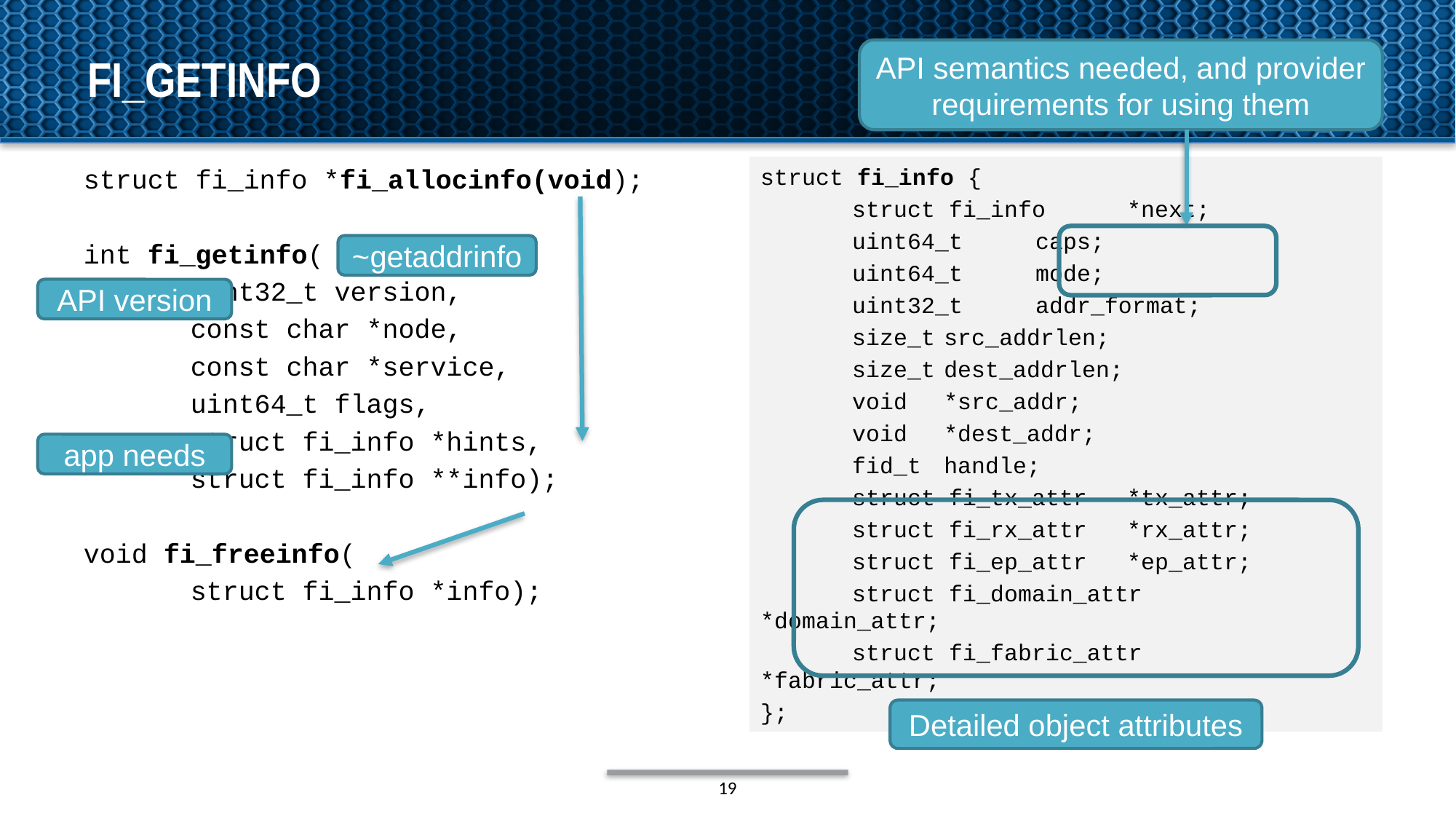

API semantics needed, and provider requirements for using them
# fi_getinfo
struct fi_info *fi_allocinfo(void);

int fi_getinfo(
			uint32_t version,
			const char *node,
			const char *service,
			uint64_t flags,
			struct fi_info *hints,
			struct fi_info **info);

void fi_freeinfo(
			struct fi_info *info);
struct fi_info {
	struct fi_info		*next;
	uint64_t			caps;
	uint64_t			mode;
	uint32_t			addr_format;
	size_t				src_addrlen;
	size_t				dest_addrlen;
	void				*src_addr;
	void				*dest_addr;
	fid_t				handle;
	struct fi_tx_attr	*tx_attr;
	struct fi_rx_attr	*rx_attr;
	struct fi_ep_attr	*ep_attr;
	struct fi_domain_attr	*domain_attr;
	struct fi_fabric_attr	*fabric_attr;
};

~getaddrinfo
API version
app needs

Detailed object attributes
19